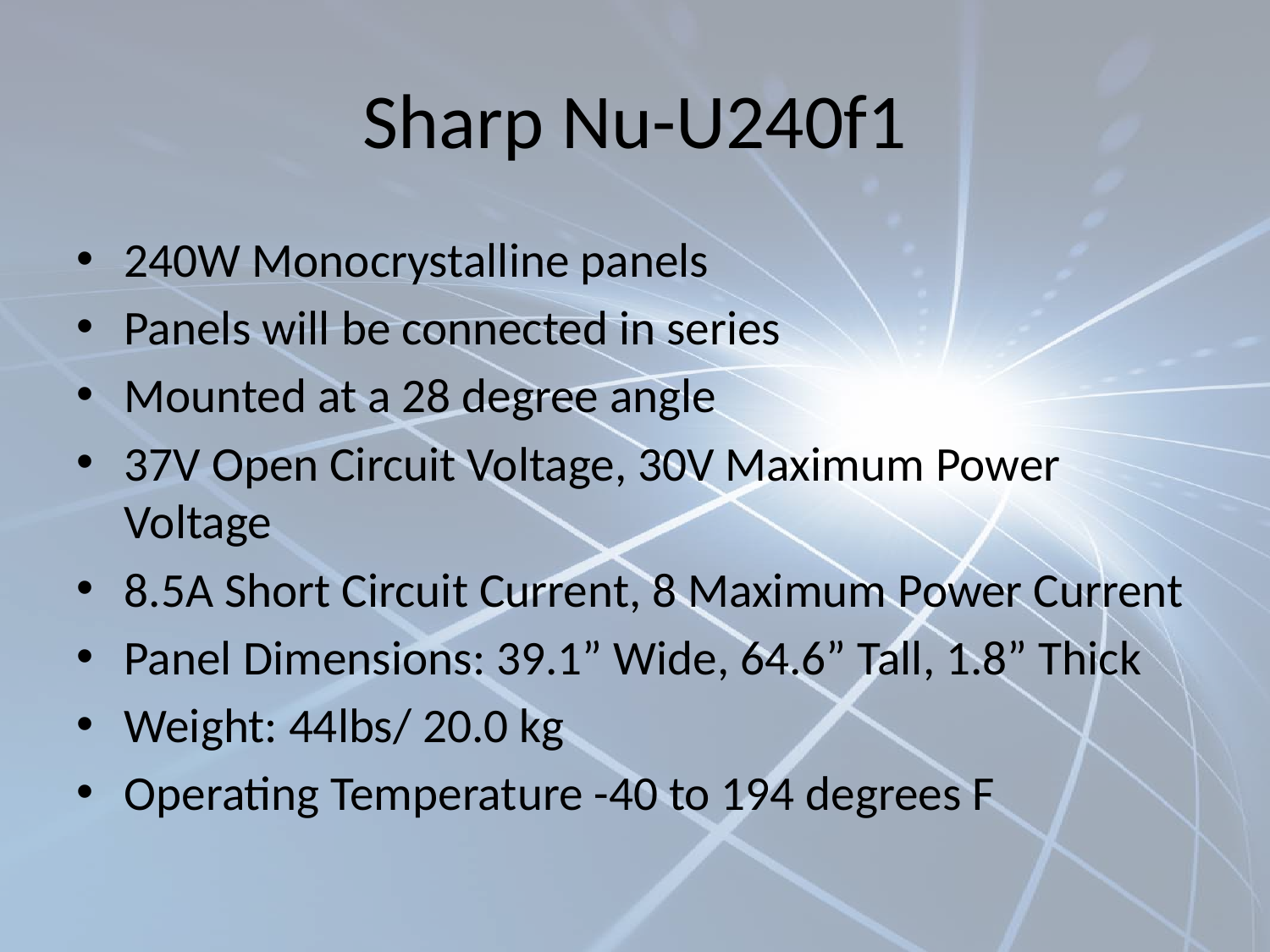

# Sharp Nu-U240f1
240W Monocrystalline panels
Panels will be connected in series
Mounted at a 28 degree angle
37V Open Circuit Voltage, 30V Maximum Power Voltage
8.5A Short Circuit Current, 8 Maximum Power Current
Panel Dimensions: 39.1” Wide, 64.6” Tall, 1.8” Thick
Weight: 44lbs/ 20.0 kg
Operating Temperature -40 to 194 degrees F